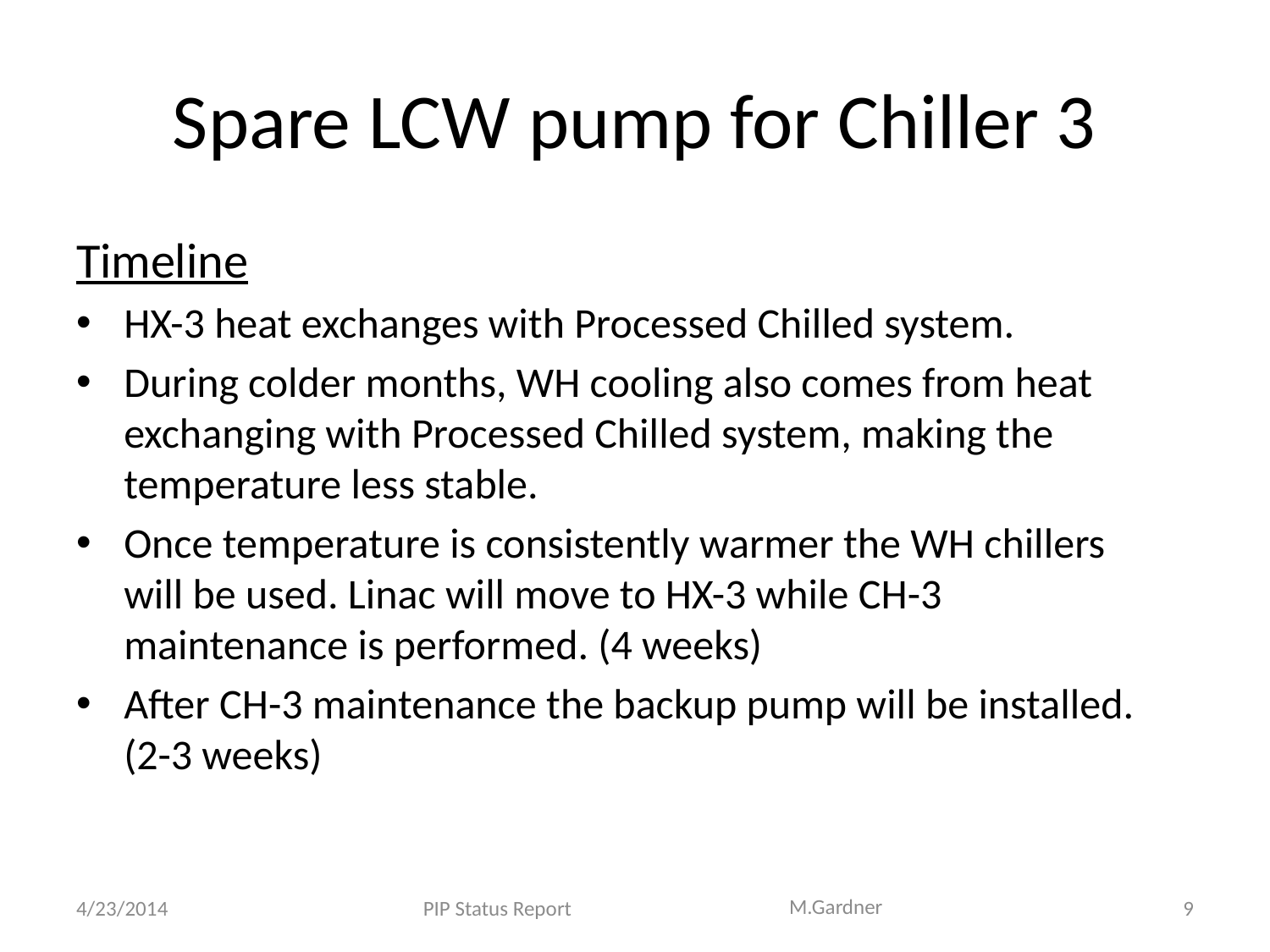

# Spare LCW pump for Chiller 3
Timeline
HX-3 heat exchanges with Processed Chilled system.
During colder months, WH cooling also comes from heat exchanging with Processed Chilled system, making the temperature less stable.
Once temperature is consistently warmer the WH chillers will be used. Linac will move to HX-3 while CH-3 maintenance is performed. (4 weeks)
After CH-3 maintenance the backup pump will be installed. (2-3 weeks)
M.Gardner
4/23/2014
PIP Status Report
9